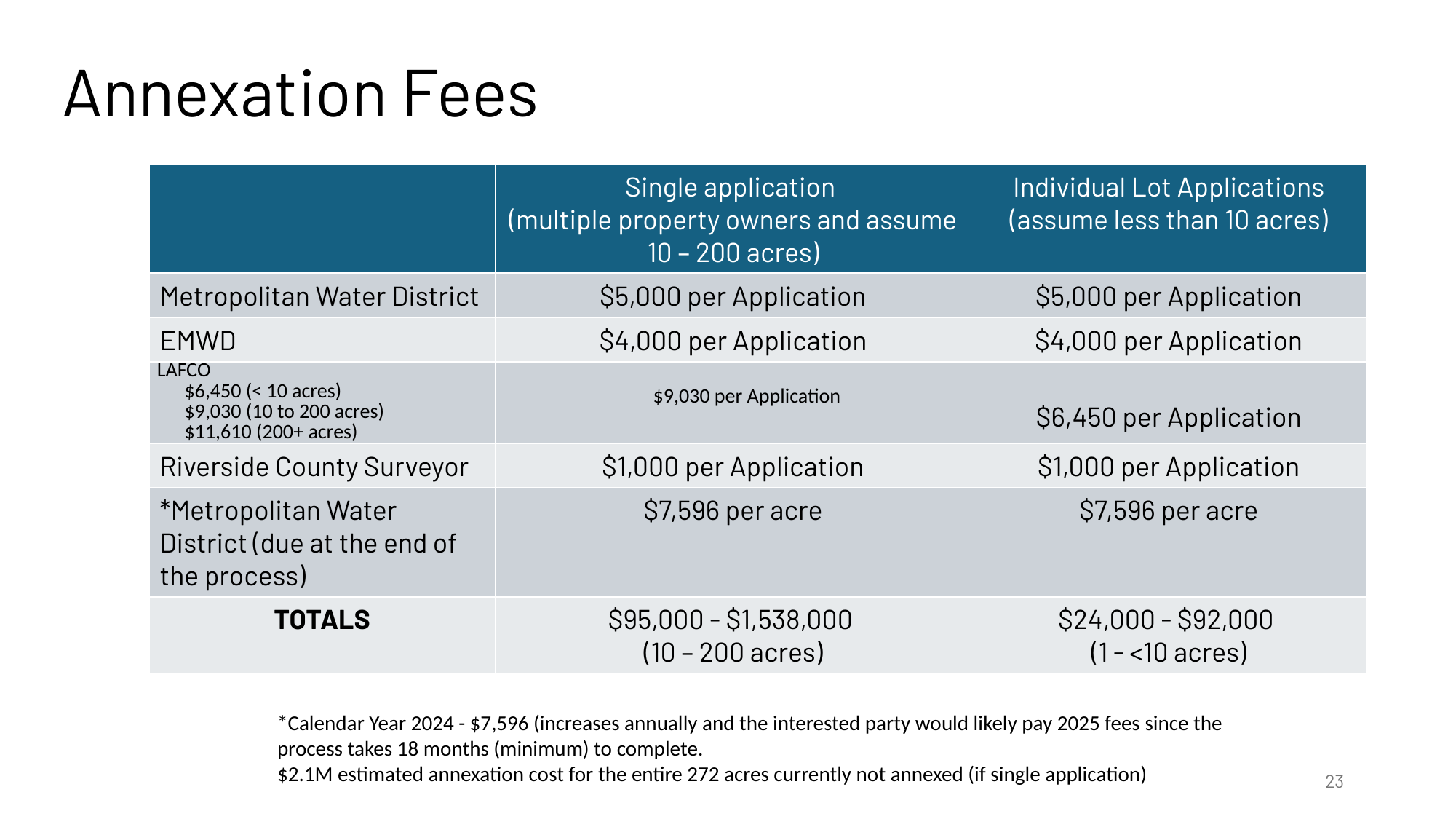

# Annexation Fees
|  | Single application (multiple property owners and assume 10 – 200 acres) | Individual Lot Applications (assume less than 10 acres) |
| --- | --- | --- |
| Metropolitan Water District | $5,000 per Application | $5,000 per Application |
| EMWD | $4,000 per Application | $4,000 per Application |
| LAFCO $6,450 (< 10 acres) $9,030 (10 to 200 acres) $11,610 (200+ acres) | $9,030 per Application | $6,450 per Application |
| Riverside County Surveyor | $1,000 per Application | $1,000 per Application |
| \*Metropolitan Water District (due at the end of the process) | $7,596 per acre | $7,596 per acre |
| TOTALS | $95,000 - $1,538,000 (10 – 200 acres) | $24,000 - $92,000 (1 - <10 acres) |
*Calendar Year 2024 - $7,596 (increases annually and the interested party would likely pay 2025 fees since the process takes 18 months (minimum) to complete.
$2.1M estimated annexation cost for the entire 272 acres currently not annexed (if single application)
23